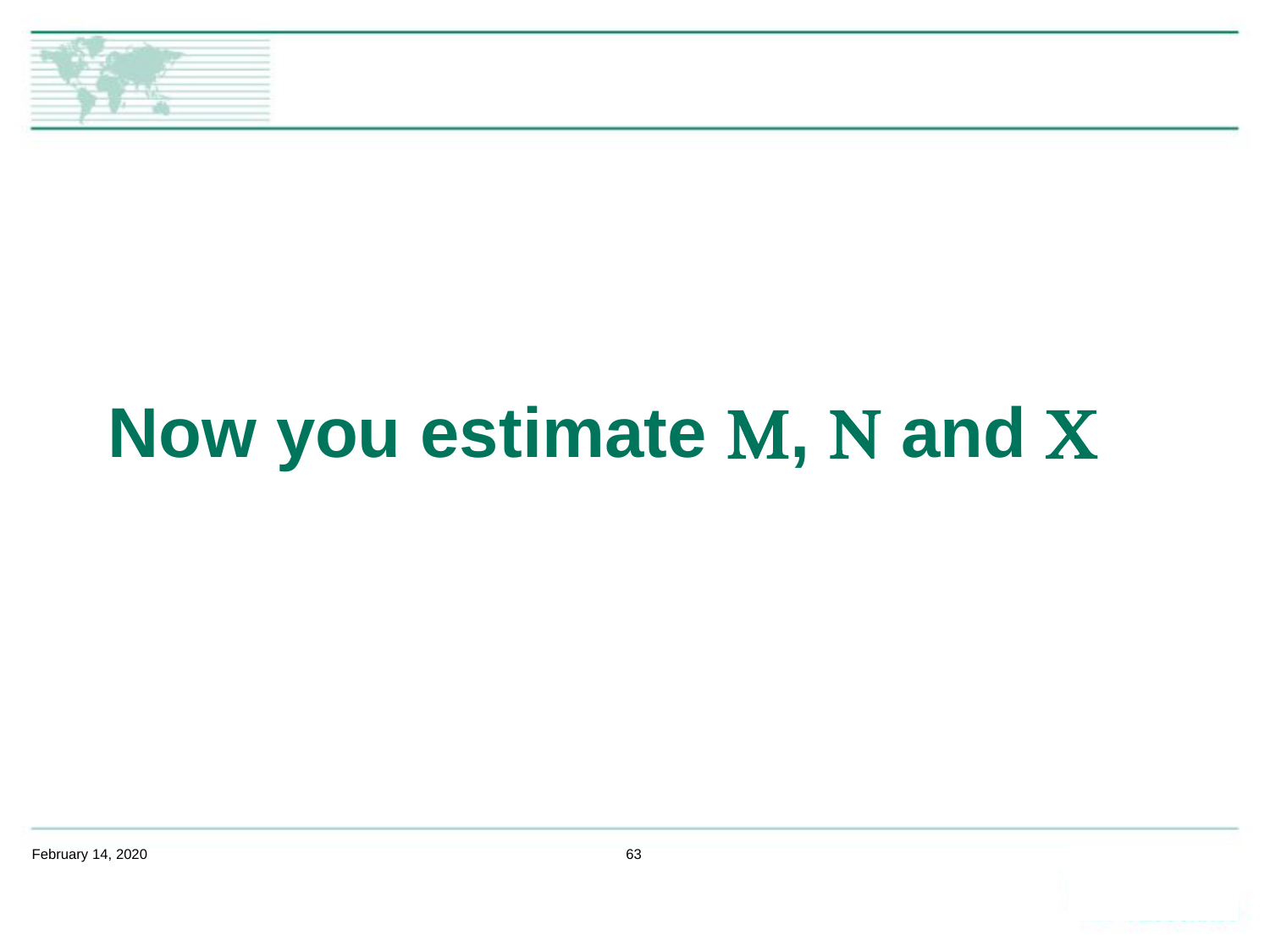

# Now you estimate Μ, Ν and Χ
February 14, 2020
63